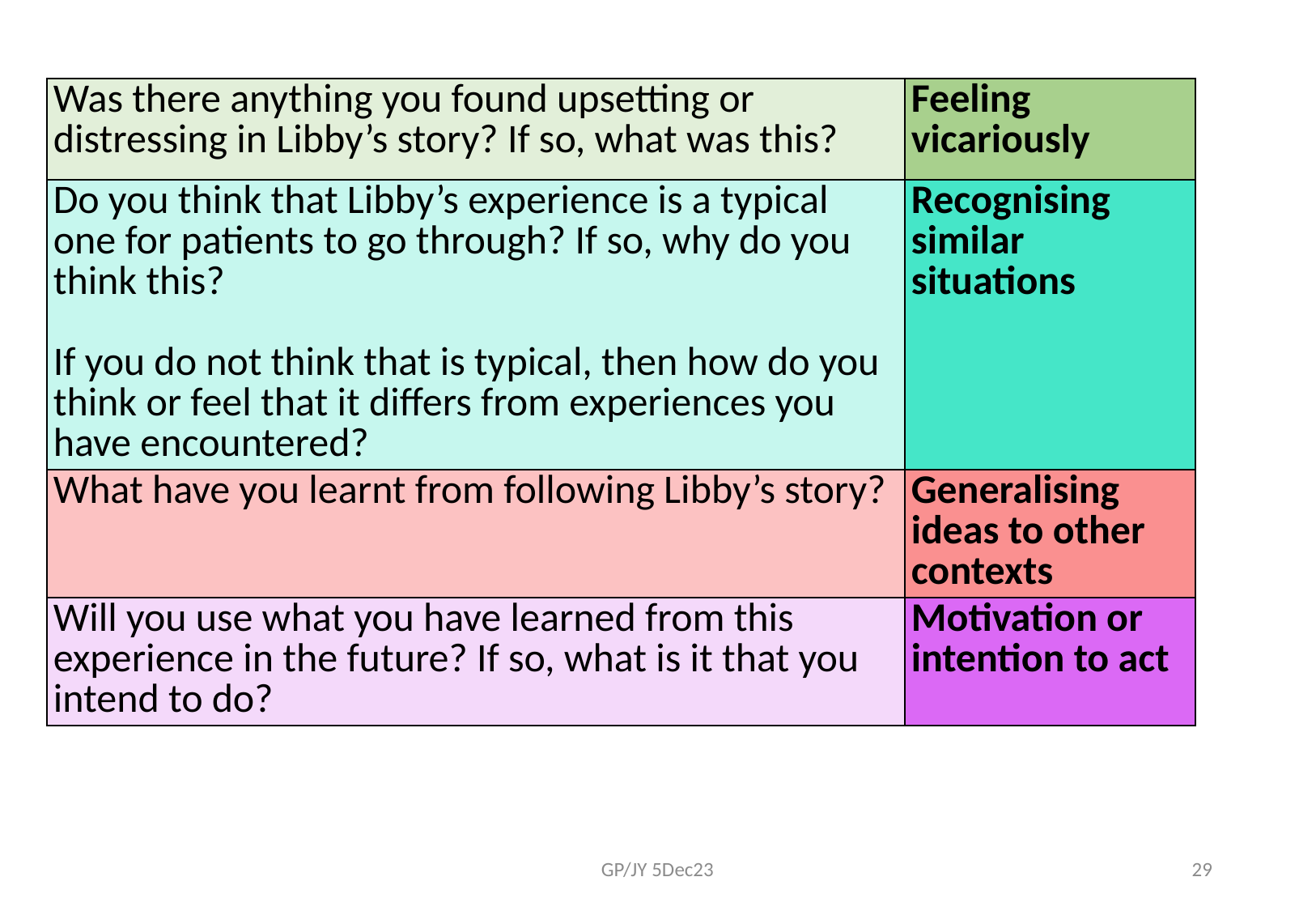

| Was there anything you found upsetting or distressing in Libby’s story? If so, what was this? | Feeling vicariously |
| --- | --- |
| Do you think that Libby’s experience is a typical one for patients to go through? If so, why do you think this?    If you do not think that is typical, then how do you think or feel that it differs from experiences you have encountered? | Recognising similar situations |
| What have you learnt from following Libby’s story? | Generalising ideas to other contexts |
| Will you use what you have learned from this experience in the future? If so, what is it that you intend to do? | Motivation or intention to act |
GP/JY 5Dec23
29